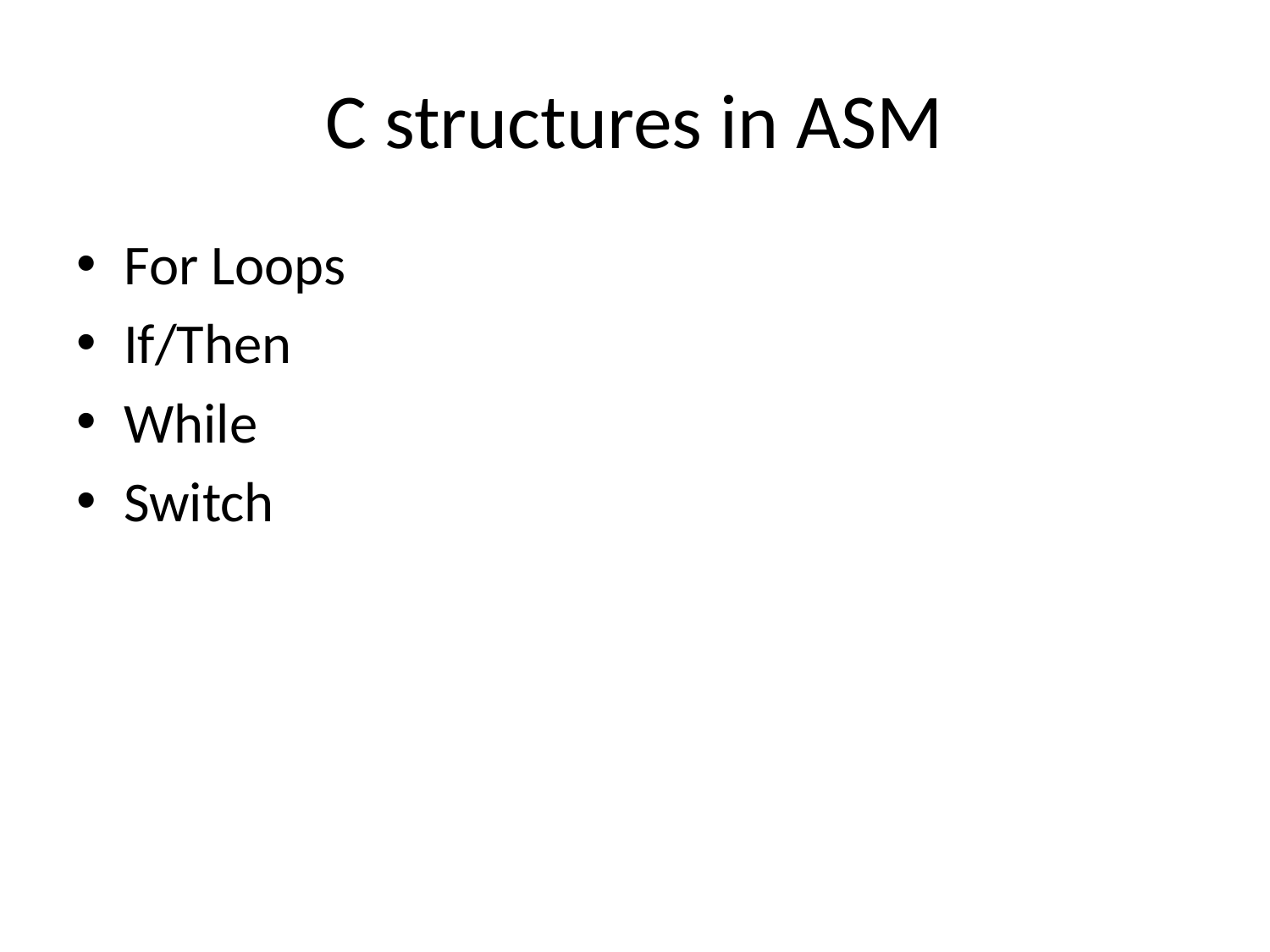

# C structures in ASM
For Loops
If/Then
While
Switch